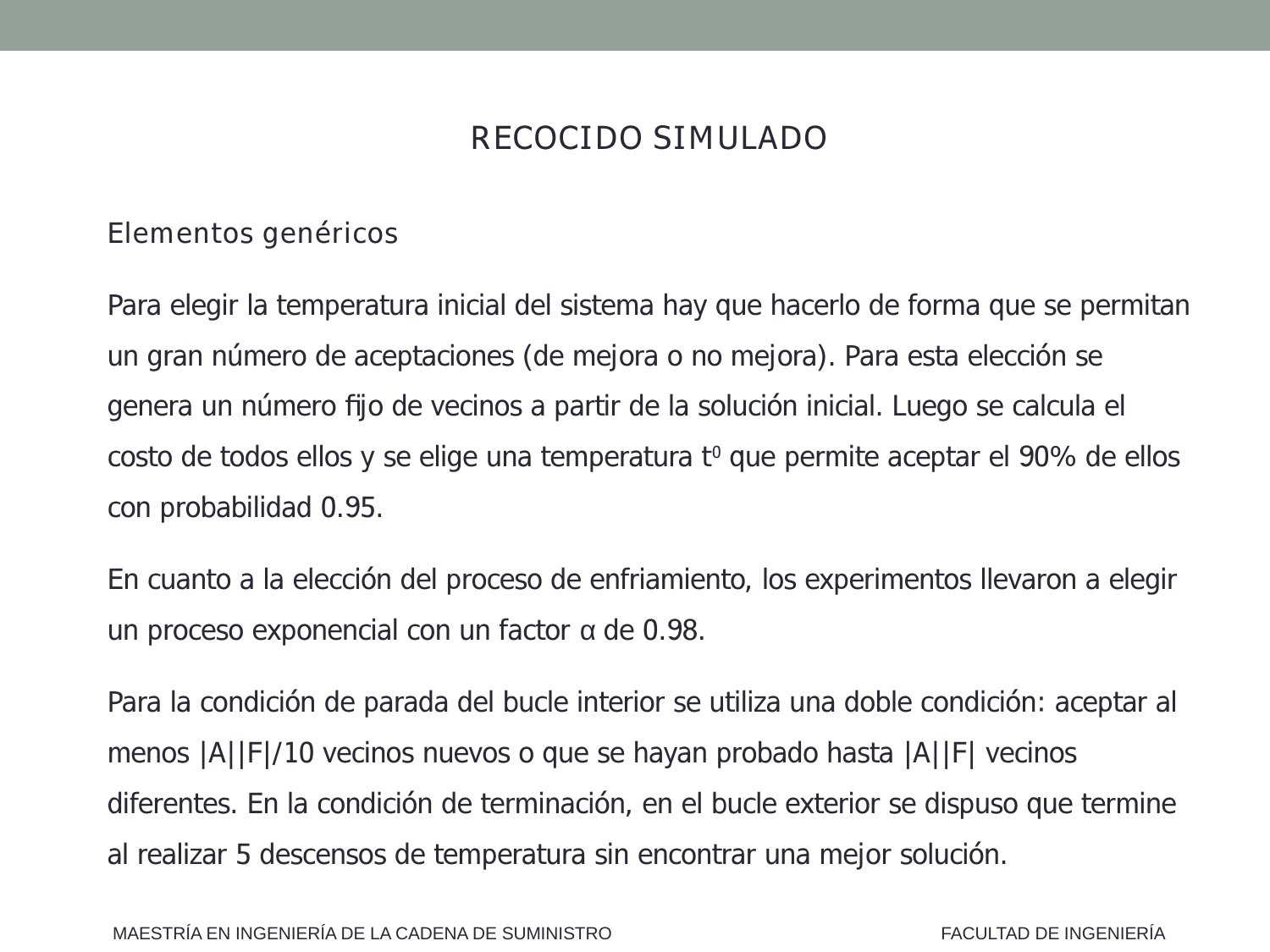

RECOCIDO SIMULADO

Elementos genéricos
Para elegir la temperatura inicial del sistema hay que hacerlo de forma que se permitan un gran número de aceptaciones (de mejora o no mejora). Para esta elección se genera un número fijo de vecinos a partir de la solución inicial. Luego se calcula el costo de todos ellos y se elige una temperatura t0 que permite aceptar el 90% de ellos con probabilidad 0.95.
En cuanto a la elección del proceso de enfriamiento, los experimentos llevaron a elegir un proceso exponencial con un factor α de 0.98.
Para la condición de parada del bucle interior se utiliza una doble condición: aceptar al menos |A||F|/10 vecinos nuevos o que se hayan probado hasta |A||F| vecinos diferentes. En la condición de terminación, en el bucle exterior se dispuso que termine al realizar 5 descensos de temperatura sin encontrar una mejor solución.
MAESTRÍA EN INGENIERÍA DE LA CADENA DE SUMINISTRO
FACULTAD DE INGENIERÍA